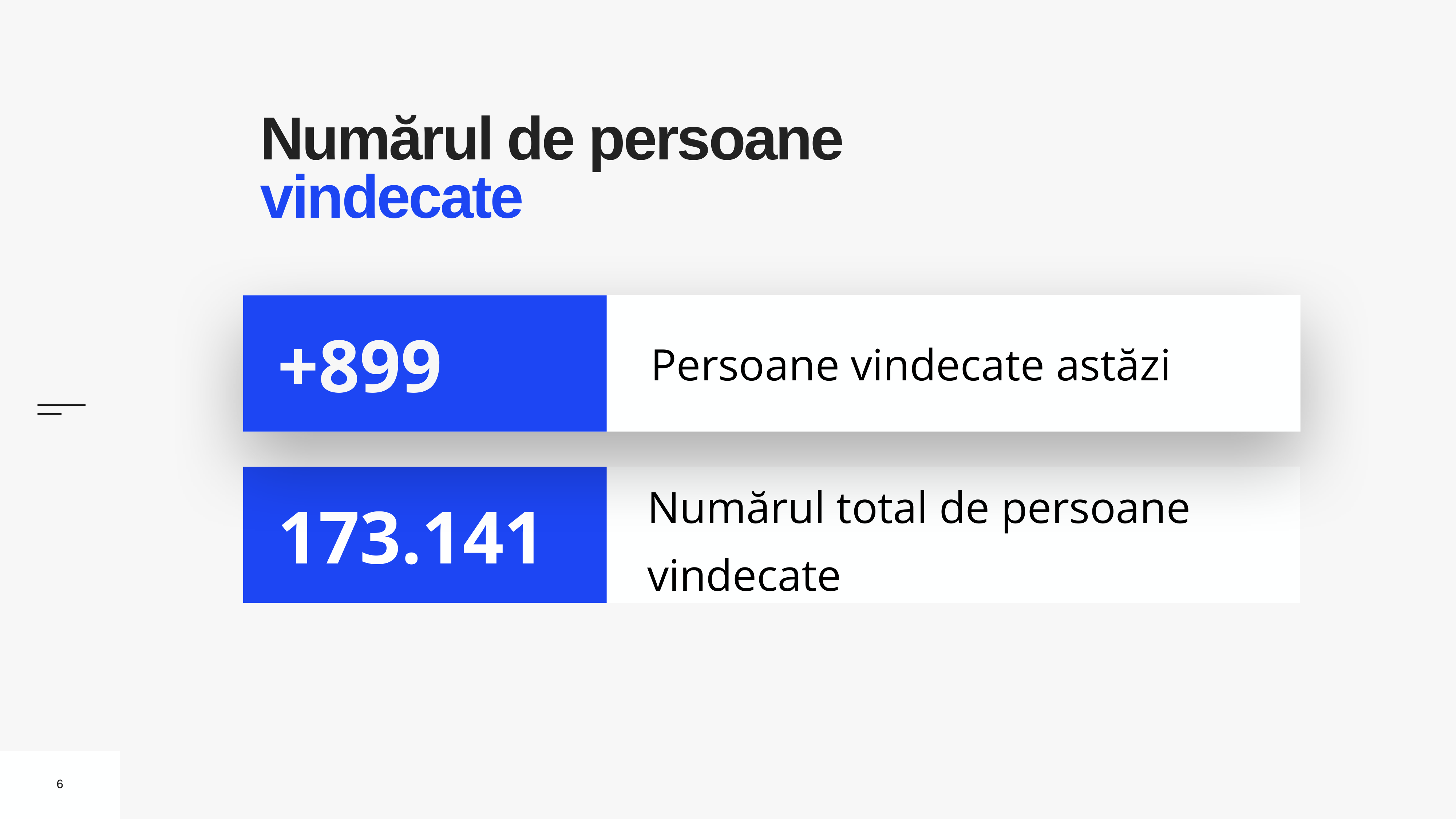

# Numărul de persoane vindecate

Persoane vindecate astăzi

+899

Numărul total de persoane vindecate

173.141
6
6